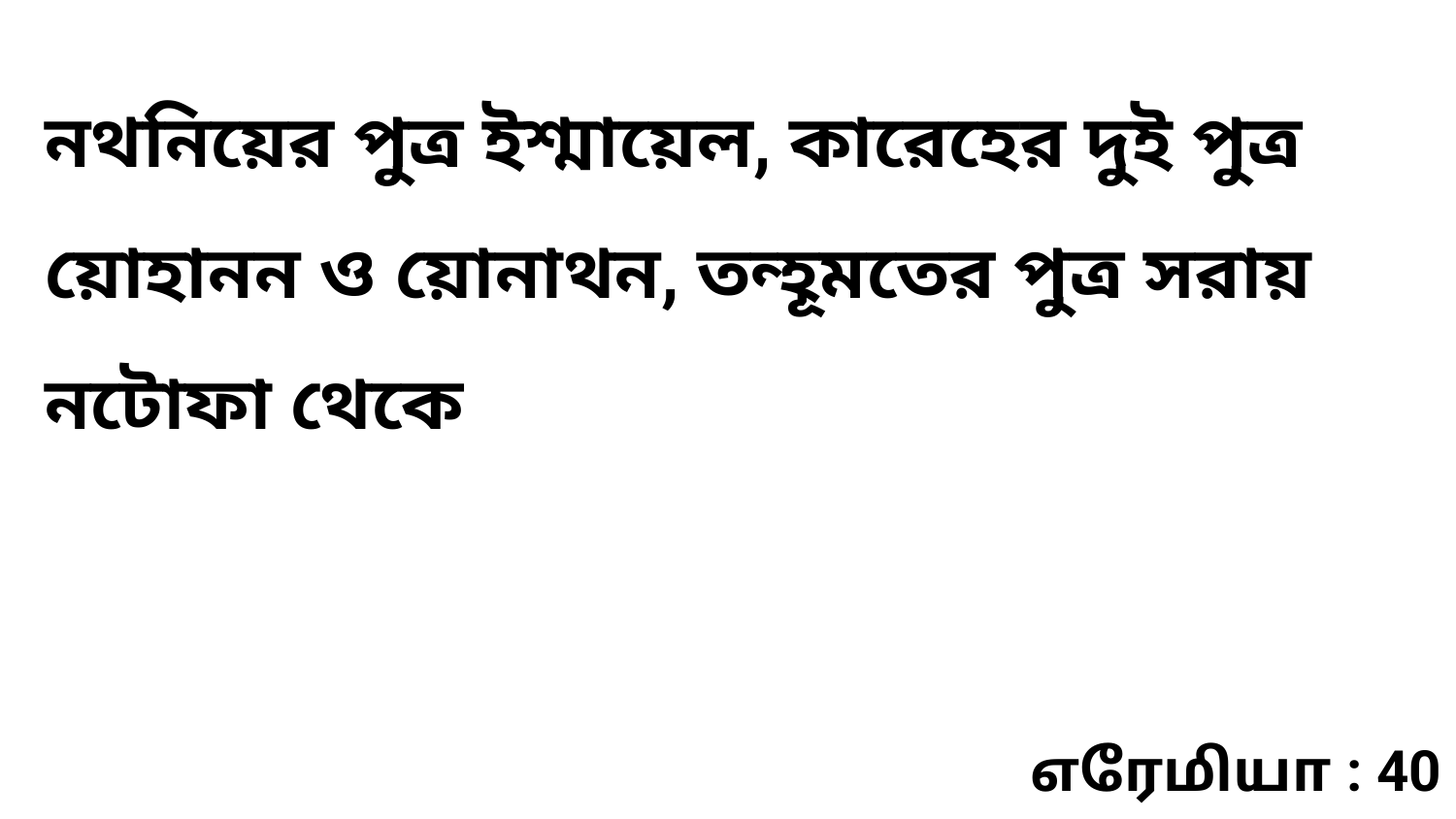

নথনিয়ের পুত্র ইশ্মায়েল, কারেহের দুই পুত্র য়োহানন ও য়োনাথন, তন্হূমতের পুত্র সরায় নটোফা থেকে
எரேமியா : 40